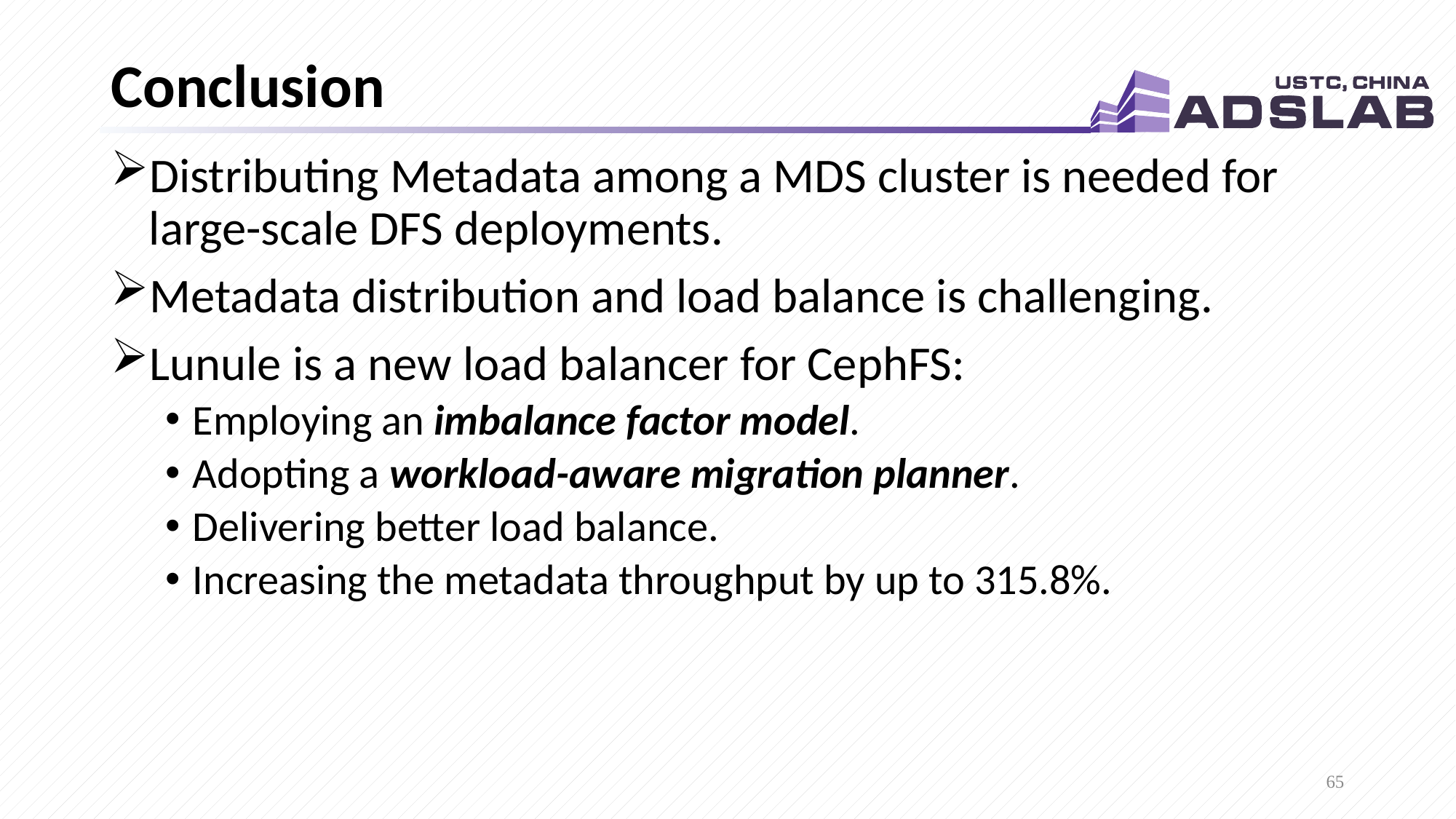

# Conclusion
Distributing Metadata among a MDS cluster is needed for
 large-scale DFS deployments.
Metadata distribution and load balance is challenging.
Lunule is a new load balancer for CephFS:
Employing an imbalance factor model.
Adopting a workload-aware migration planner.
Delivering better load balance.
Increasing the metadata throughput by up to 315.8%.